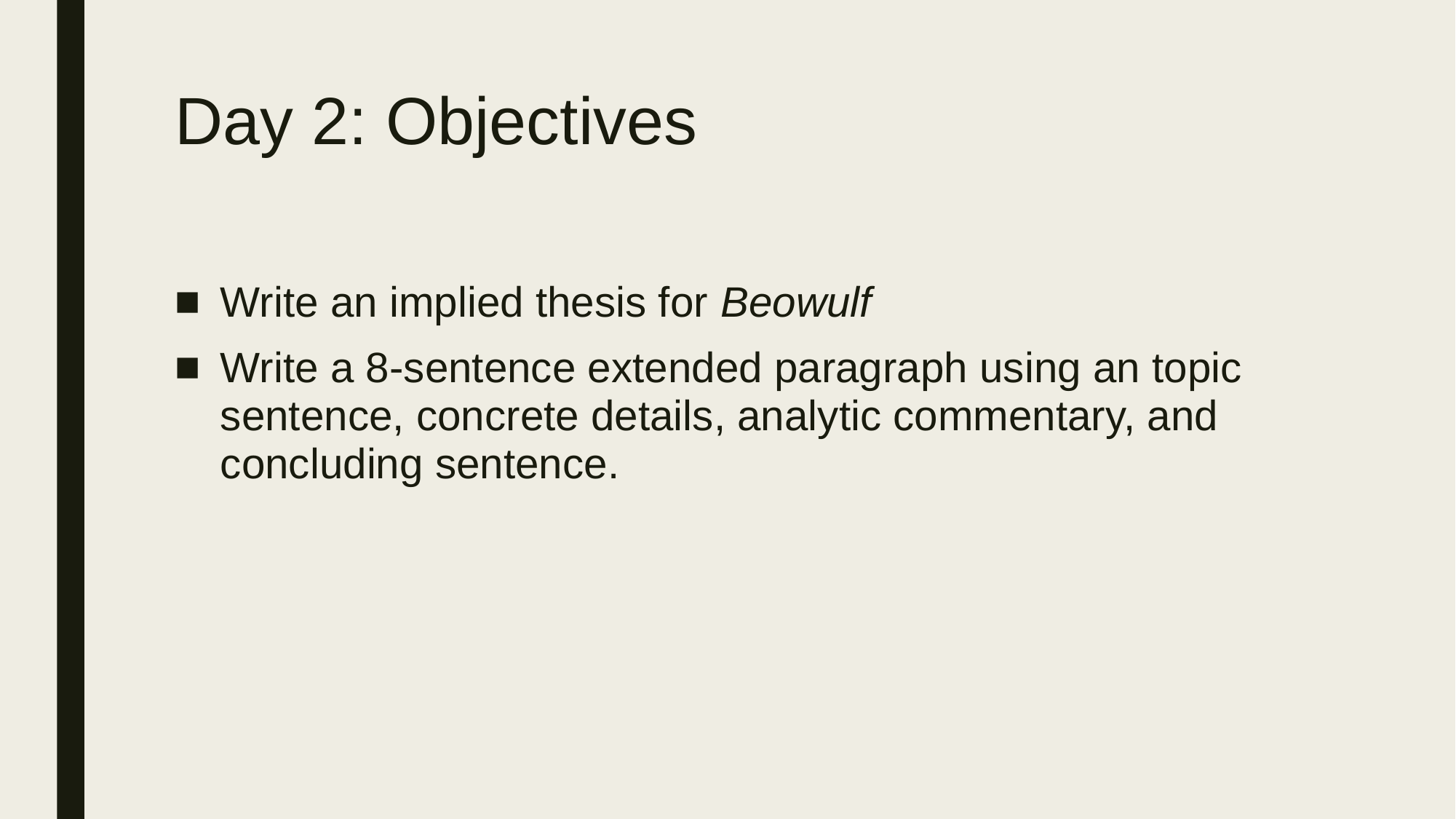

# Day 2: Objectives
Write an implied thesis for Beowulf
Write a 8-sentence extended paragraph using an topic sentence, concrete details, analytic commentary, and concluding sentence.